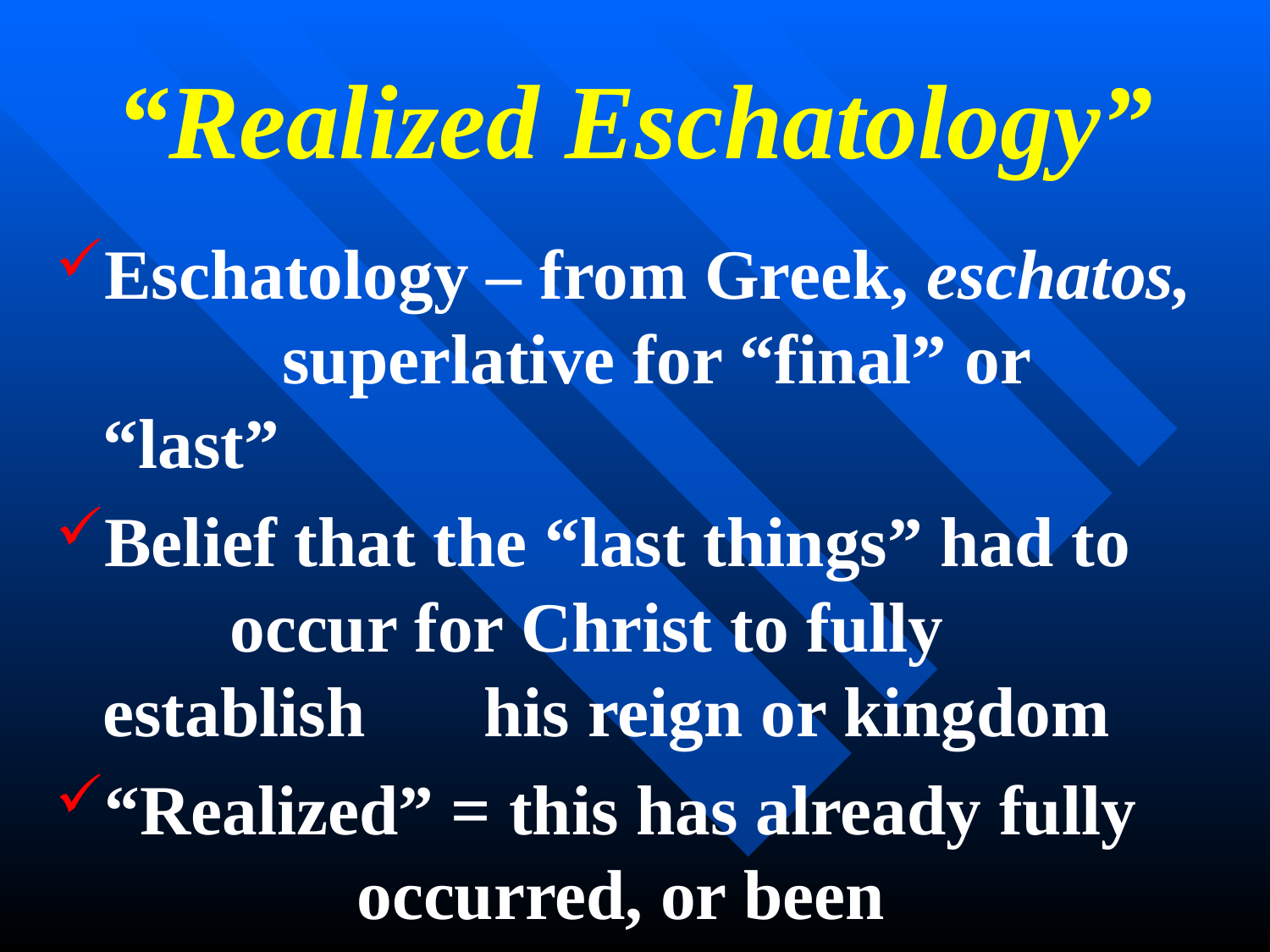

# “Realized Eschatology”
Eschatology – from Greek, eschatos, 	   superlative for “final” or “last”
Belief that the “last things” had to 	occur for Christ to fully establish 	his reign or kingdom
“Realized” = this has already fully 		occurred, or been “realized”